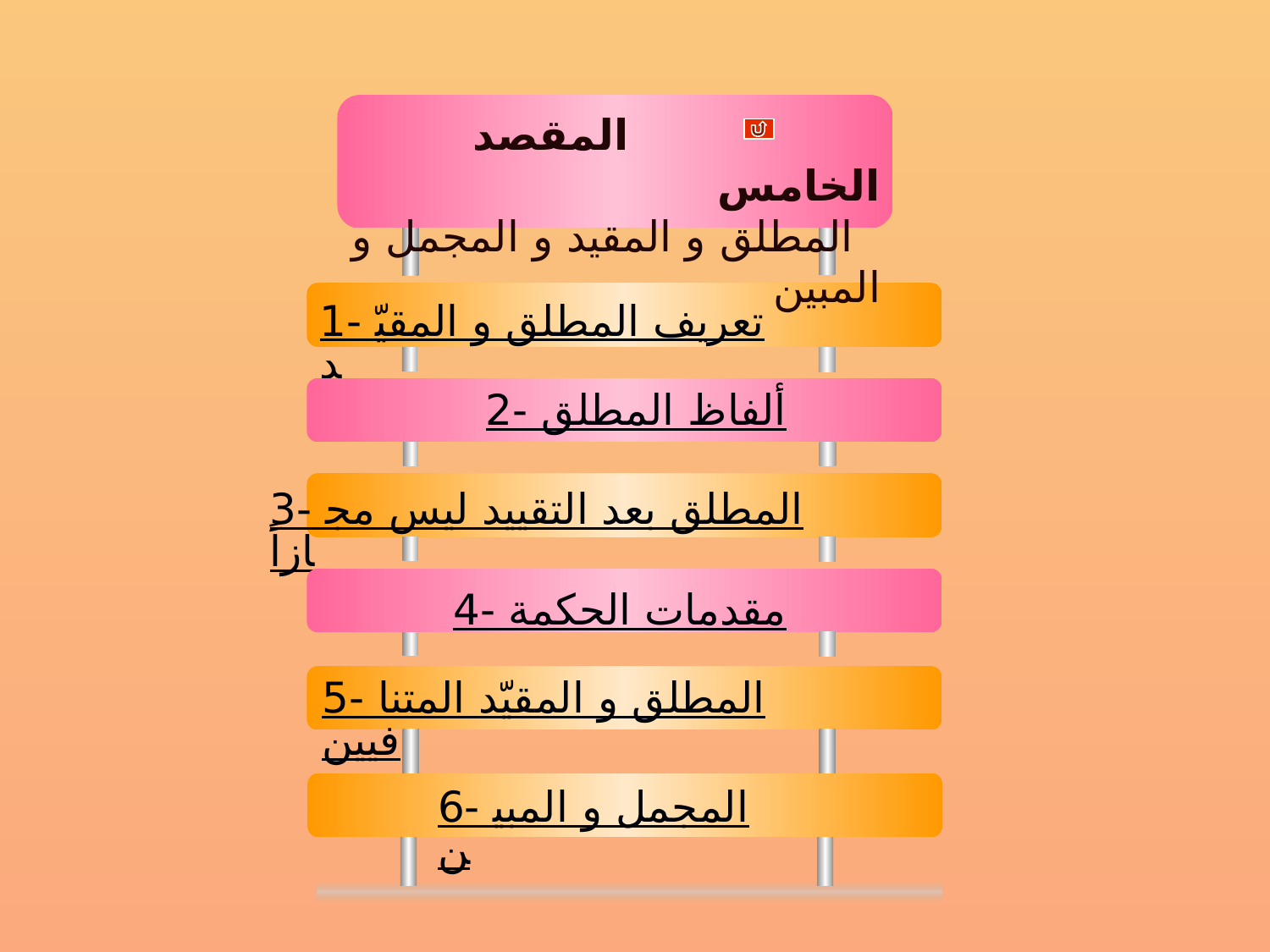

المقصد الخامس
  المطلق و المقيد و المجمل و المبين

1- تعريف المطلق و المقيّد

2- ألفاظ المطلق

3- المطلق بعد التقييد ليس مجازاً

4- مقدمات الحکمة

5- المطلق و المقيّد المتنافيين

6- المجمل و المبين